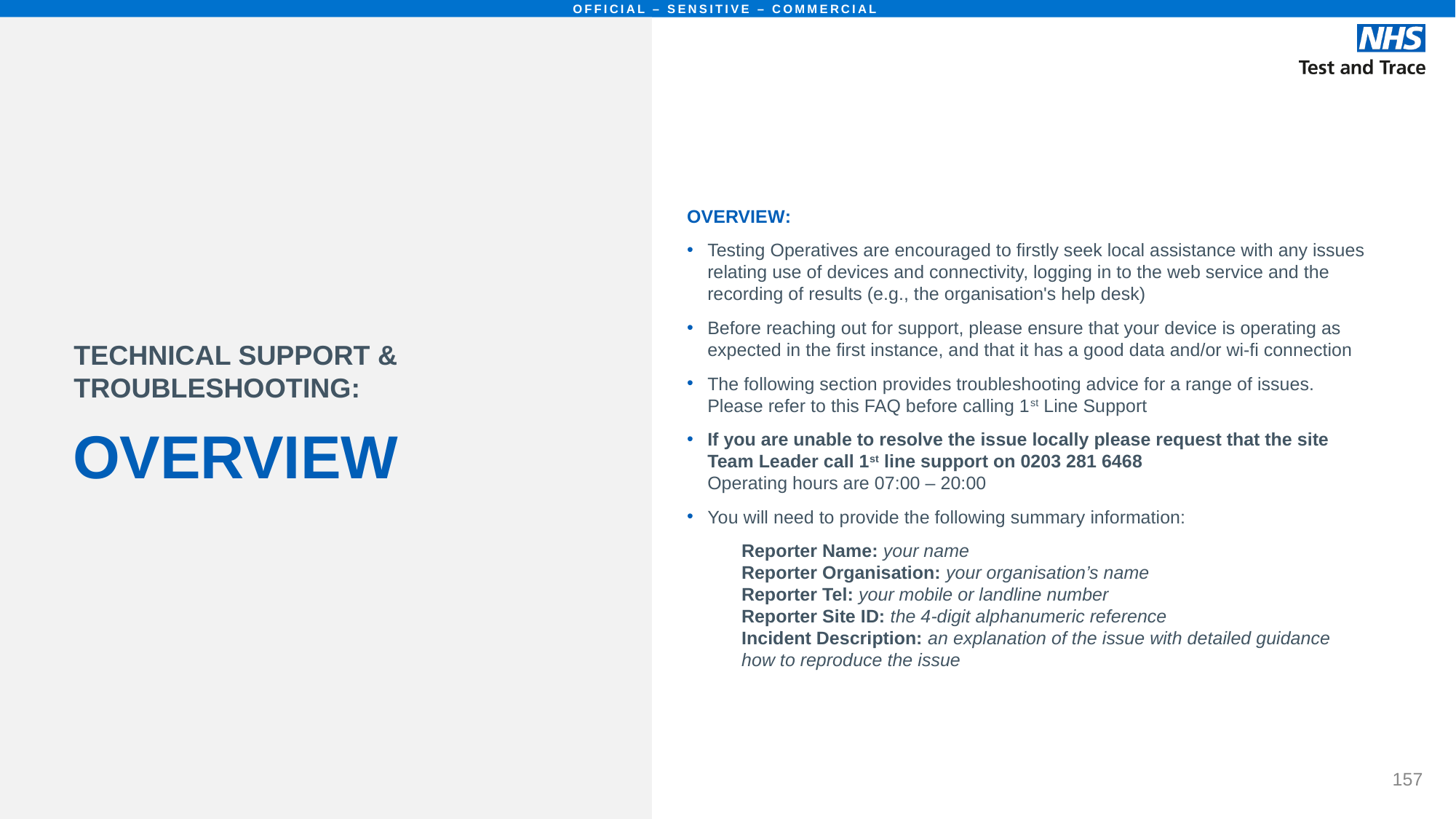

# OVERVIEW
OVERVIEW:
Testing Operatives are encouraged to firstly seek local assistance with any issues relating use of devices and connectivity, logging in to the web service and the recording of results (e.g., the organisation's help desk)
Before reaching out for support, please ensure that your device is operating as expected in the first instance, and that it has a good data and/or wi-fi connection
The following section provides troubleshooting advice for a range of issues. Please refer to this FAQ before calling 1st Line Support
If you are unable to resolve the issue locally please request that the site Team Leader call 1st line support on 0203 281 6468
Operating hours are 07:00 – 20:00
You will need to provide the following summary information:
Reporter Name: your name
Reporter Organisation: your organisation’s name
Reporter Tel: your mobile or landline number
Reporter Site ID: the 4-digit alphanumeric reference
Incident Description: an explanation of the issue with detailed guidance how to reproduce the issue
TECHNICAL SUPPORT & TROUBLESHOOTING: